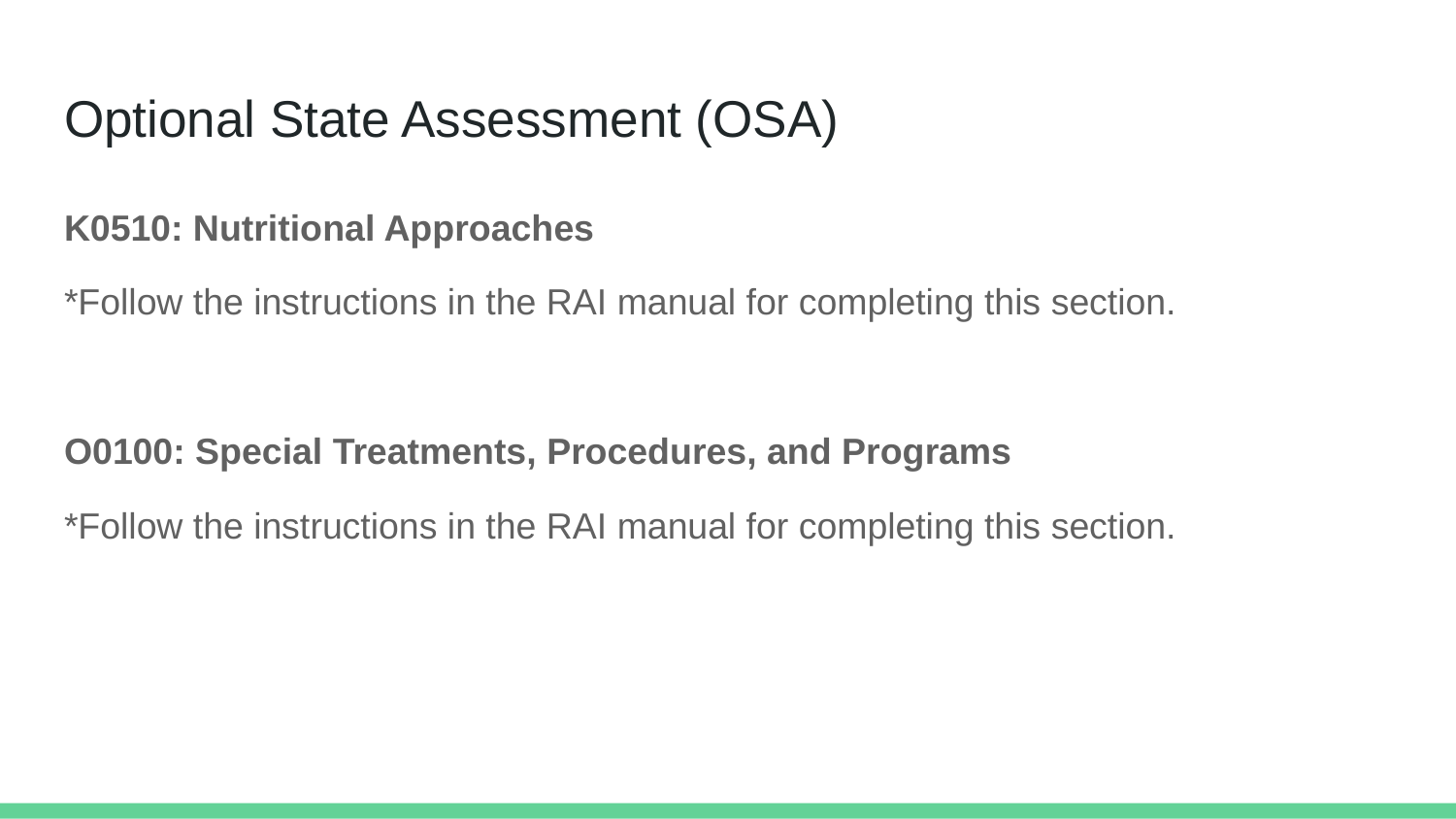

# Optional State Assessment (OSA)
K0510: Nutritional Approaches
*Follow the instructions in the RAI manual for completing this section.

O0100: Special Treatments, Procedures, and Programs
*Follow the instructions in the RAI manual for completing this section.